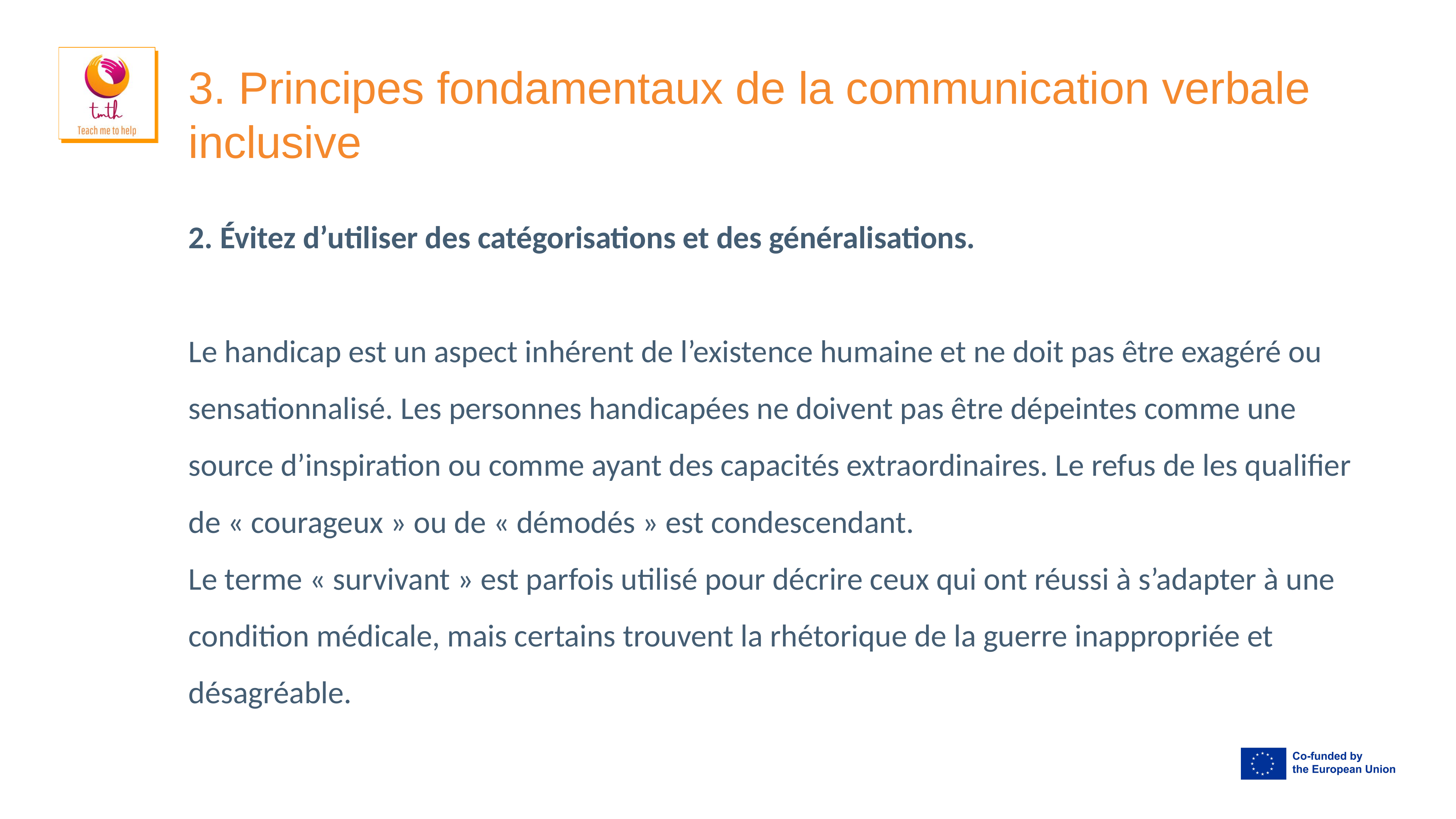

# 3. Principes fondamentaux de la communication verbale inclusive
2. Évitez d’utiliser des catégorisations et des généralisations.

Le handicap est un aspect inhérent de l’existence humaine et ne doit pas être exagéré ou sensationnalisé. Les personnes handicapées ne doivent pas être dépeintes comme une source d’inspiration ou comme ayant des capacités extraordinaires. Le refus de les qualifier de « courageux » ou de « démodés » est condescendant.
Le terme « survivant » est parfois utilisé pour décrire ceux qui ont réussi à s’adapter à une condition médicale, mais certains trouvent la rhétorique de la guerre inappropriée et désagréable.